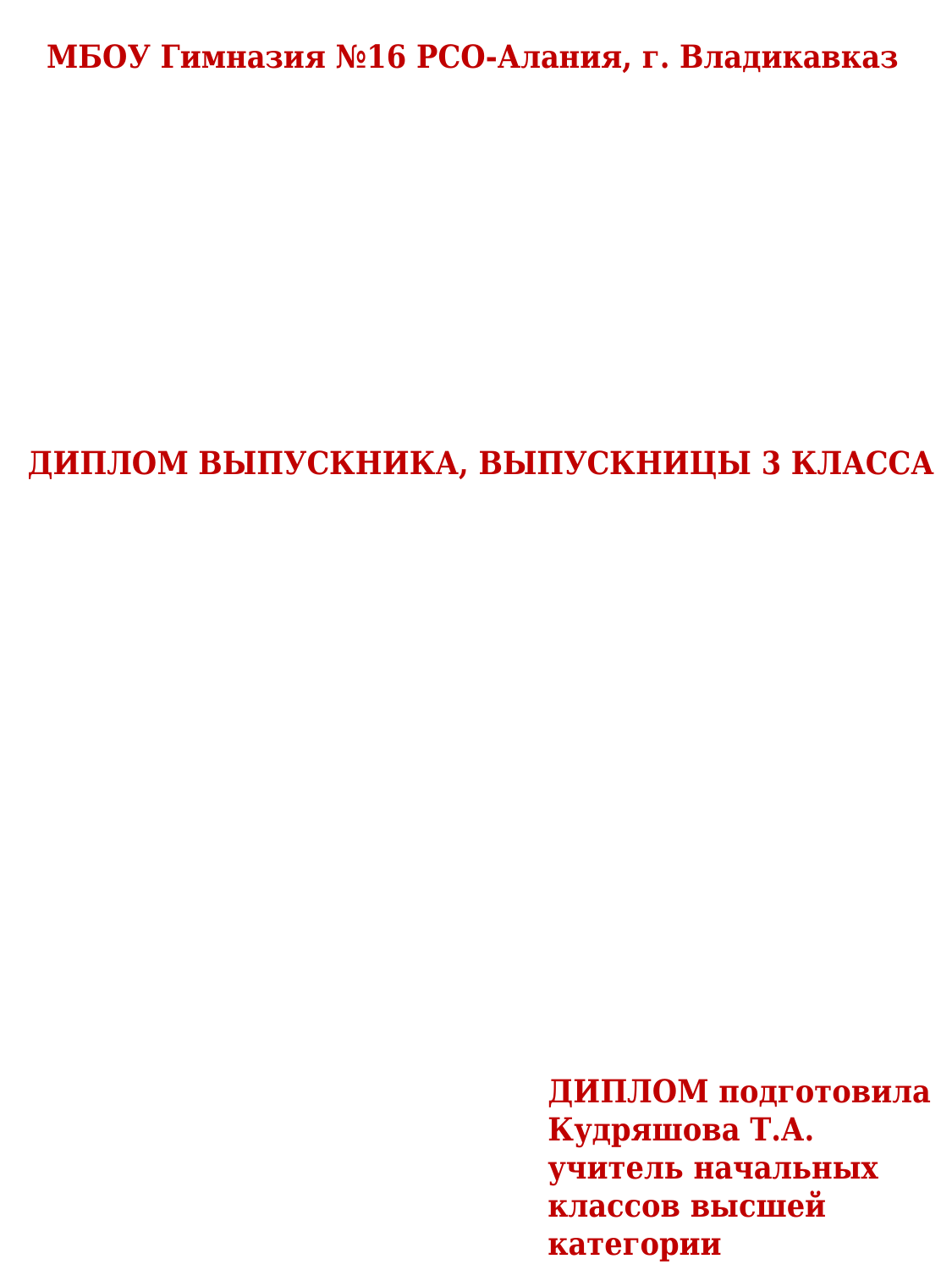

МБОУ Гимназия №16 РСО-Алания, г. Владикавказ
ДИПЛОМ ВЫПУСКНИКА, ВЫПУСКНИЦЫ 3 КЛАССА
ДИПЛОМ подготовила
Кудряшова Т.А.
учитель начальных классов высшей категории